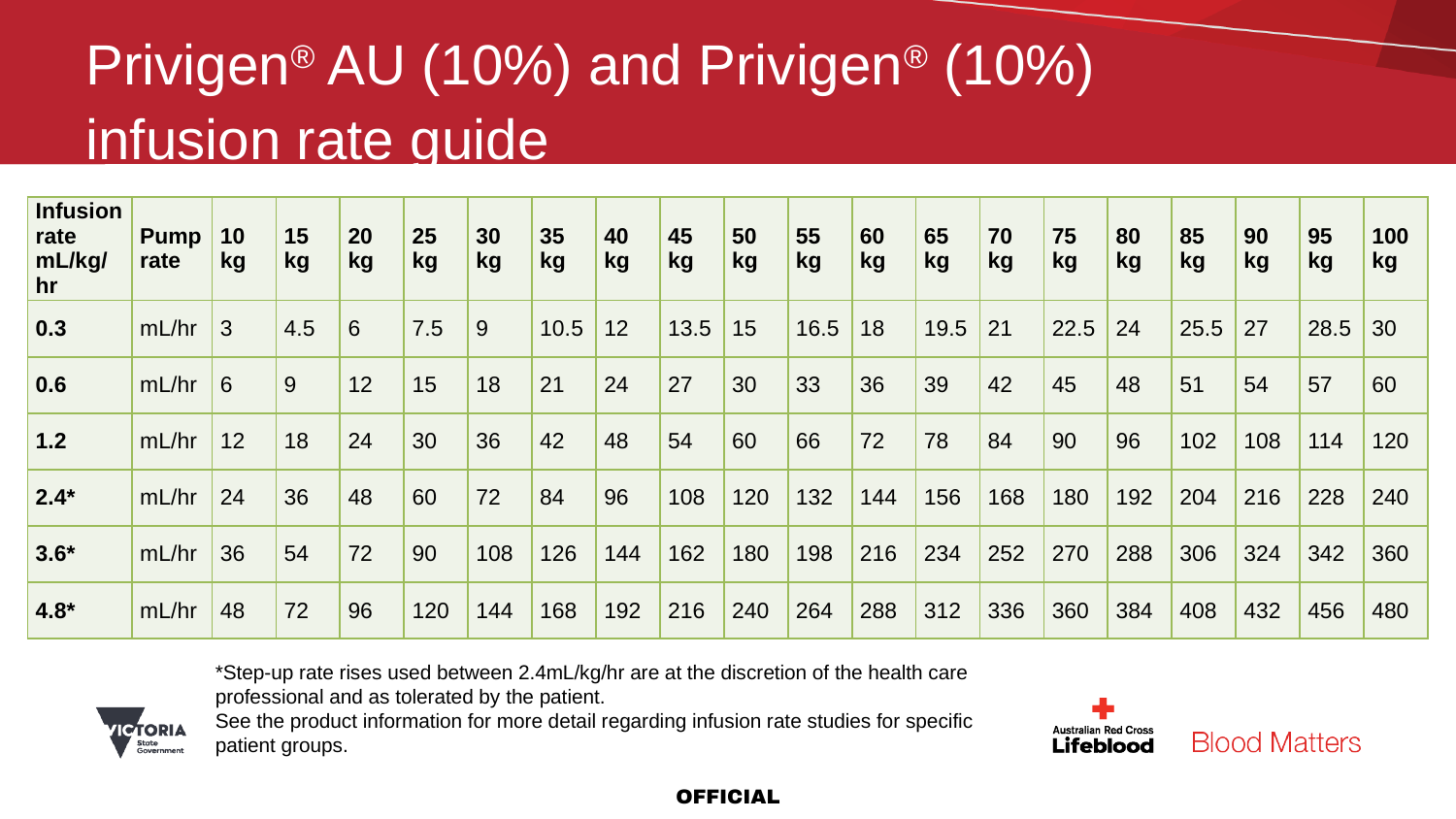

# Privigen® AU (10%) and Privigen® (10%) infusion rate guide
| Infusion rate mL/kg/ hr | Pump rate | 10 kg | 15 kg | 20 kg | 25 kg | 30 kg | 35 kg | 40 kg | 45 kg | 50 kg | 55 kg | 60 kg | 65 kg | 70 kg | 75 kg | 80 kg | 85 kg | 90 kg | 95 kg | 100 kg |
| --- | --- | --- | --- | --- | --- | --- | --- | --- | --- | --- | --- | --- | --- | --- | --- | --- | --- | --- | --- | --- |
| 0.3 | mL/hr | 3 | 4.5 | 6 | 7.5 | 9 | 10.5 | 12 | 13.5 | 15 | 16.5 | 18 | 19.5 | 21 | 22.5 | 24 | 25.5 | 27 | 28.5 | 30 |
| 0.6 | mL/hr | 6 | 9 | 12 | 15 | 18 | 21 | 24 | 27 | 30 | 33 | 36 | 39 | 42 | 45 | 48 | 51 | 54 | 57 | 60 |
| 1.2 | mL/hr | 12 | 18 | 24 | 30 | 36 | 42 | 48 | 54 | 60 | 66 | 72 | 78 | 84 | 90 | 96 | 102 | 108 | 114 | 120 |
| 2.4\* | mL/hr | 24 | 36 | 48 | 60 | 72 | 84 | 96 | 108 | 120 | 132 | 144 | 156 | 168 | 180 | 192 | 204 | 216 | 228 | 240 |
| 3.6\* | mL/hr | 36 | 54 | 72 | 90 | 108 | 126 | 144 | 162 | 180 | 198 | 216 | 234 | 252 | 270 | 288 | 306 | 324 | 342 | 360 |
| 4.8\* | mL/hr | 48 | 72 | 96 | 120 | 144 | 168 | 192 | 216 | 240 | 264 | 288 | 312 | 336 | 360 | 384 | 408 | 432 | 456 | 480 |
*Step-up rate rises used between 2.4mL/kg/hr are at the discretion of the health care professional and as tolerated by the patient.
See the product information for more detail regarding infusion rate studies for specific patient groups.